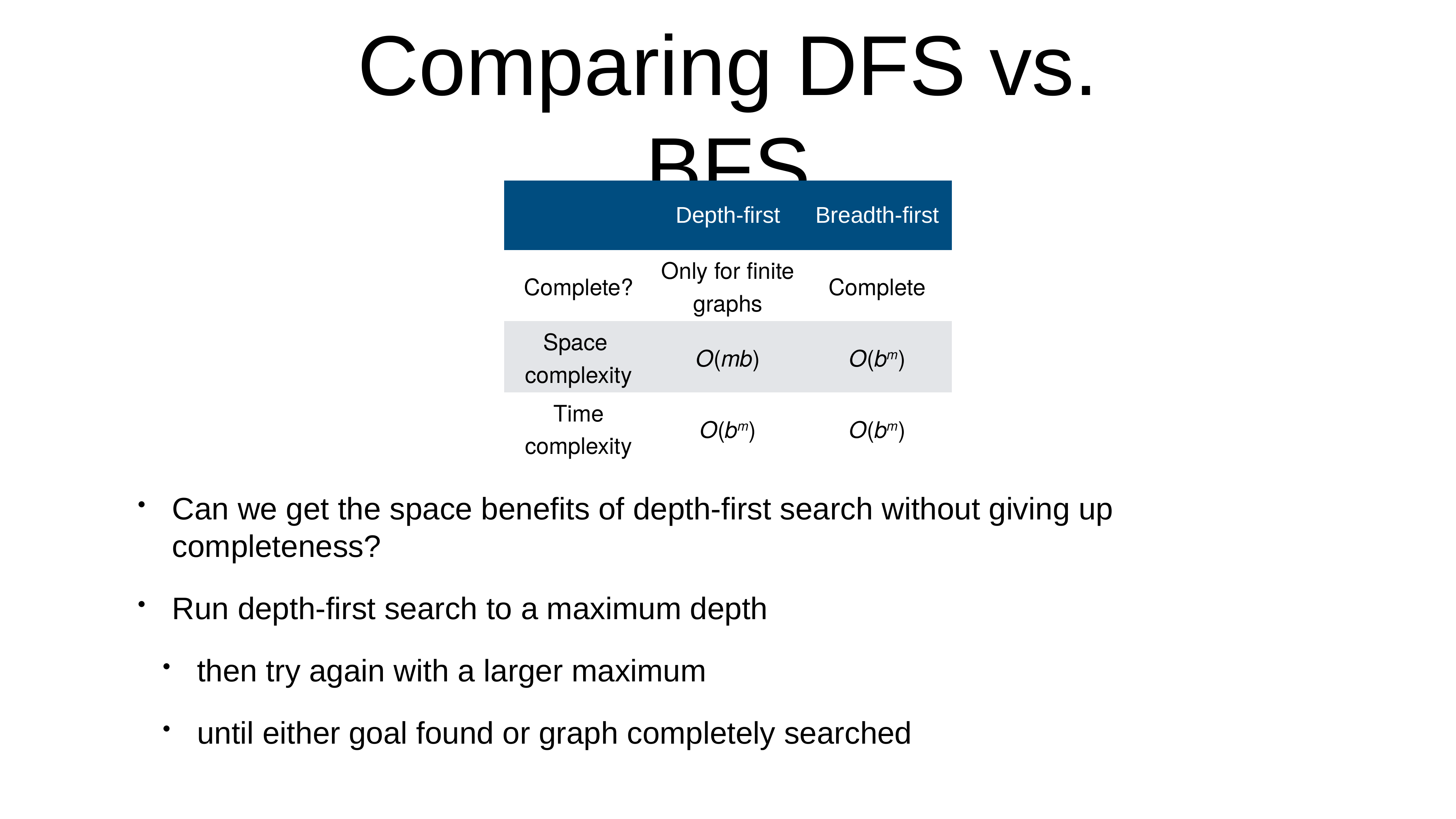

# Comparing DFS vs. BFS
|  | Depth-first | Breadth-first |
| --- | --- | --- |
| Complete? | Only for finite graphs | Complete |
| Space complexity | O(mb) | O(bm) |
| Time complexity | O(bm) | O(bm) |

Can we get the space benefits of depth-first search without giving up completeness?
Run depth-first search to a maximum depth
then try again with a larger maximum
until either goal found or graph completely searched